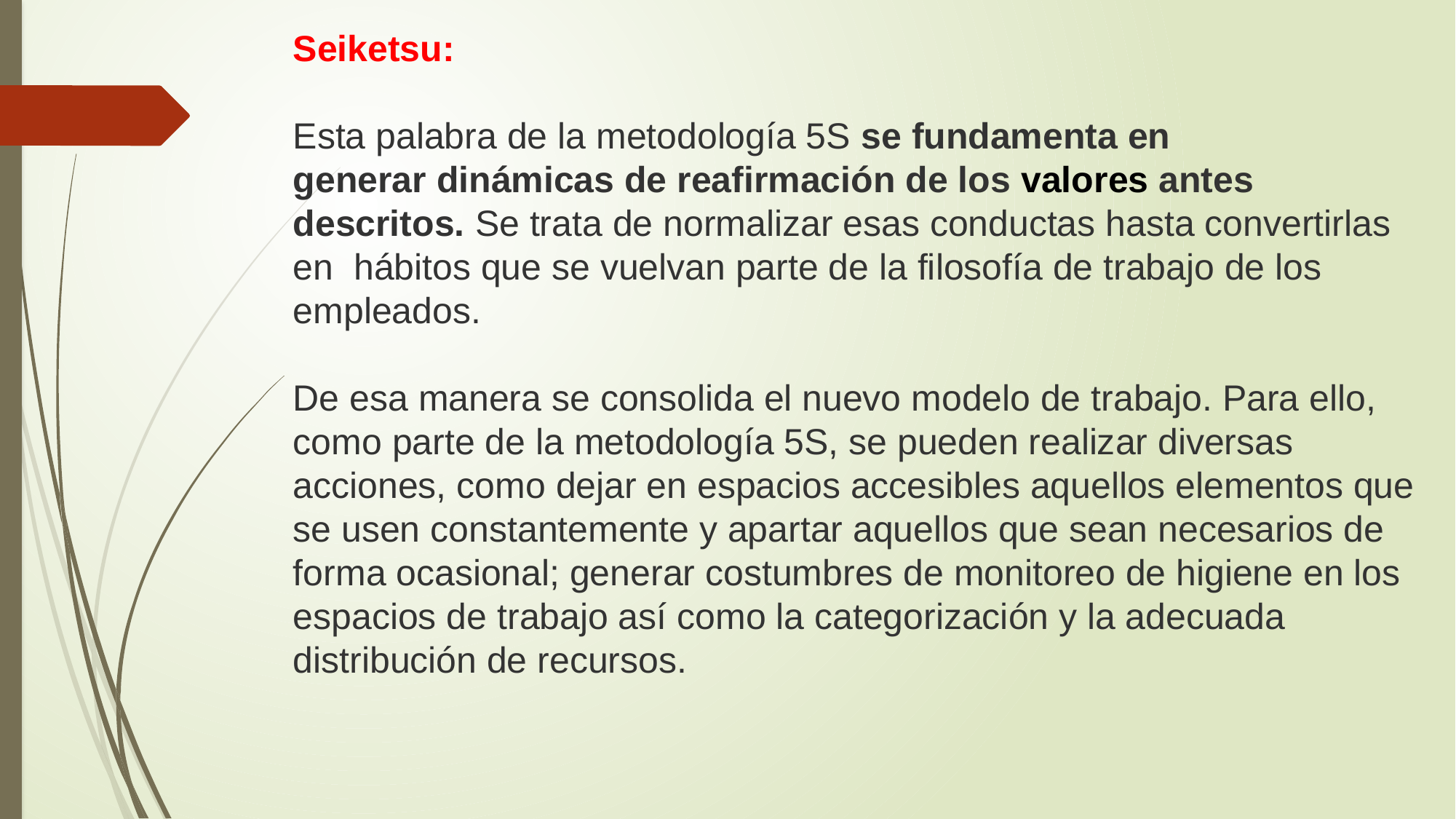

Seiketsu:

Esta palabra de la metodología 5S se fundamenta en generar dinámicas de reafirmación de los valores antes descritos. Se trata de normalizar esas conductas hasta convertirlas en  hábitos que se vuelvan parte de la filosofía de trabajo de los empleados.
De esa manera se consolida el nuevo modelo de trabajo. Para ello, como parte de la metodología 5S, se pueden realizar diversas acciones, como dejar en espacios accesibles aquellos elementos que se usen constantemente y apartar aquellos que sean necesarios de forma ocasional; generar costumbres de monitoreo de higiene en los espacios de trabajo así como la categorización y la adecuada distribución de recursos.